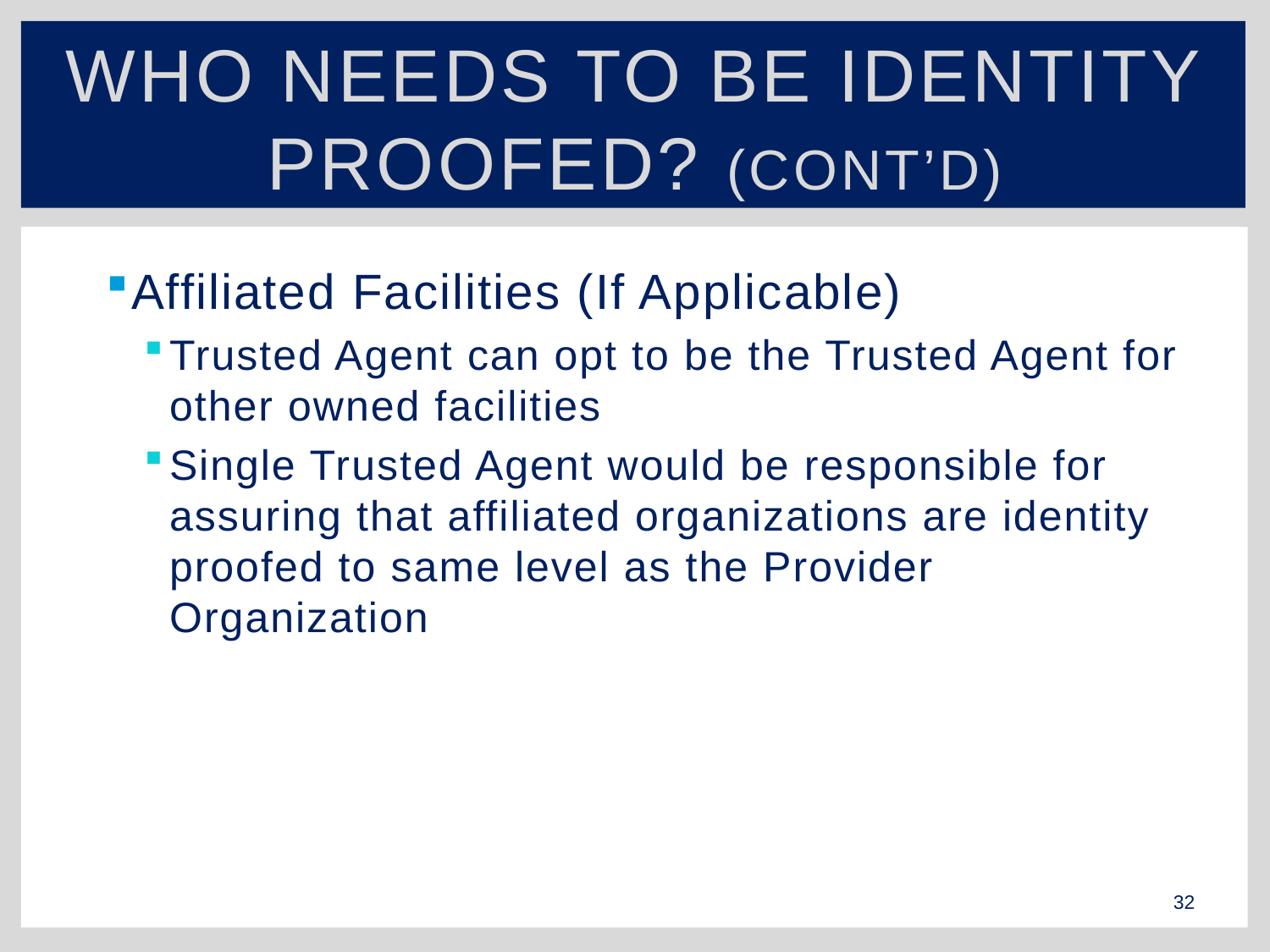

# Who needs to be Identity Proofed? (Cont’d)
Who needs to be Identity Proofed? (Cont’d)
Affiliated Facilities (If Applicable)
Trusted Agent can opt to be the Trusted Agent for other owned facilities
Single Trusted Agent would be responsible for assuring that affiliated organizations are identity proofed to same level as the Provider Organization
32